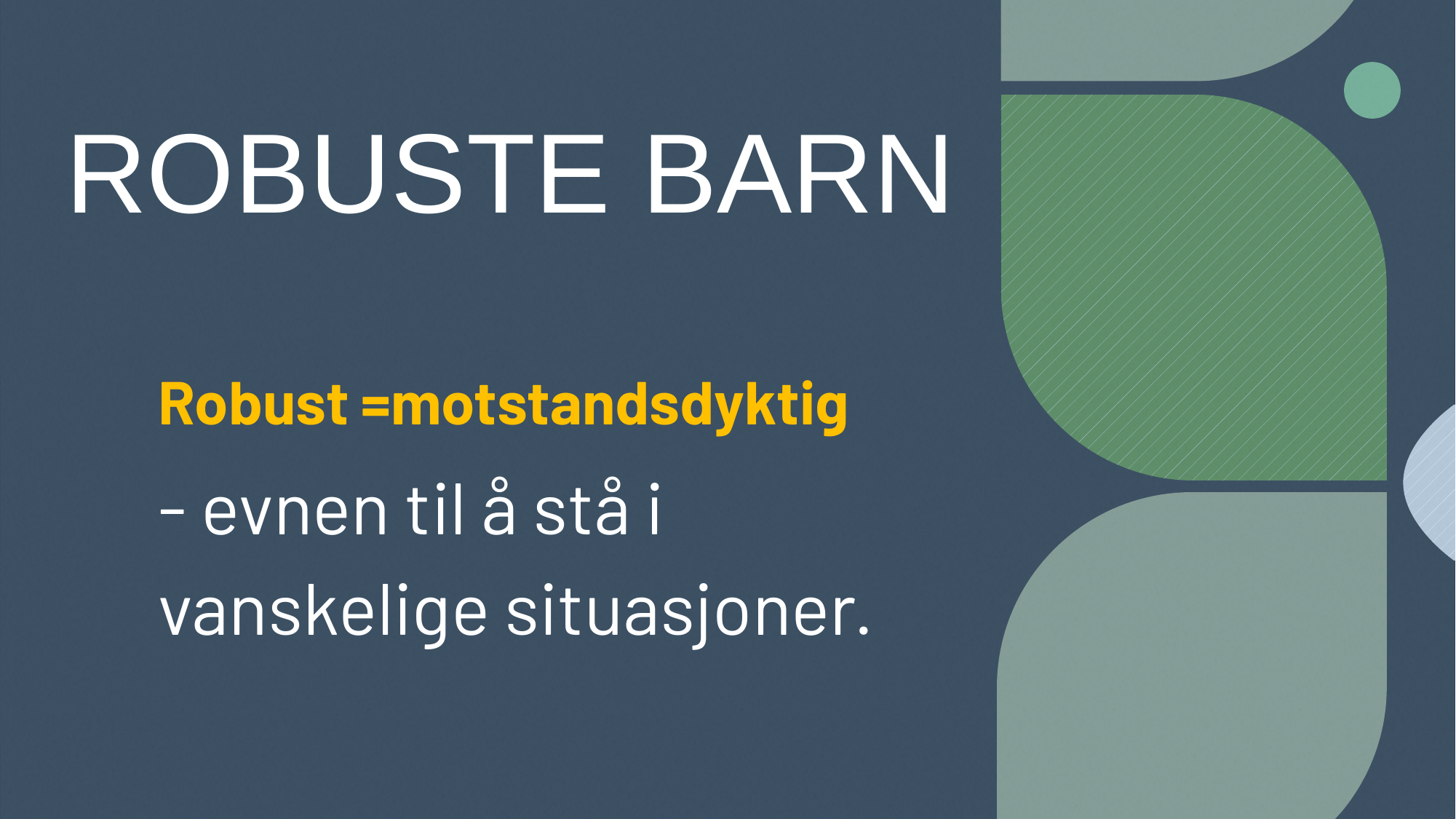

# ROBUSTE BARN
Robust =motstandsdyktig
- evnen til å stå i vanskelige situasjoner.